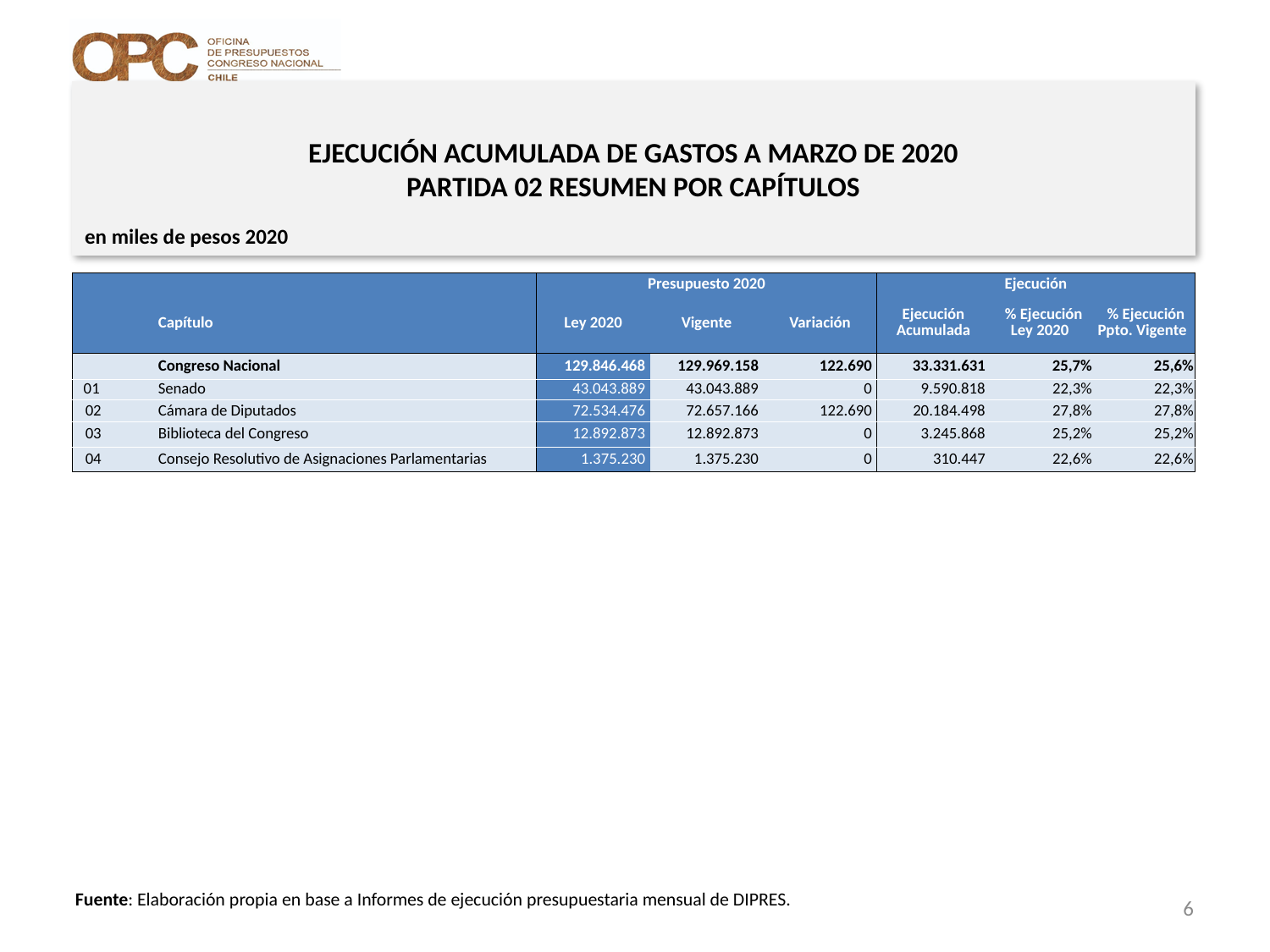

# EJECUCIÓN ACUMULADA DE GASTOS A MARZO DE 2020 PARTIDA 02 RESUMEN POR CAPÍTULOS
en miles de pesos 2020
|  |  |  | Presupuesto 2020 |  |  | Ejecución |  |  |
| --- | --- | --- | --- | --- | --- | --- | --- | --- |
|  |  | Capítulo | Ley 2020 | Vigente | Variación | Ejecución Acumulada | % Ejecución Ley 2020 | % Ejecución Ppto. Vigente |
|  |  | Congreso Nacional | 129.846.468 | 129.969.158 | 122.690 | 33.331.631 | 25,7% | 25,6% |
| 01 |  | Senado | 43.043.889 | 43.043.889 | 0 | 9.590.818 | 22,3% | 22,3% |
| 02 |  | Cámara de Diputados | 72.534.476 | 72.657.166 | 122.690 | 20.184.498 | 27,8% | 27,8% |
| 03 |  | Biblioteca del Congreso | 12.892.873 | 12.892.873 | 0 | 3.245.868 | 25,2% | 25,2% |
| 04 |  | Consejo Resolutivo de Asignaciones Parlamentarias | 1.375.230 | 1.375.230 | 0 | 310.447 | 22,6% | 22,6% |
Fuente: Elaboración propia en base a Informes de ejecución presupuestaria mensual de DIPRES.
6